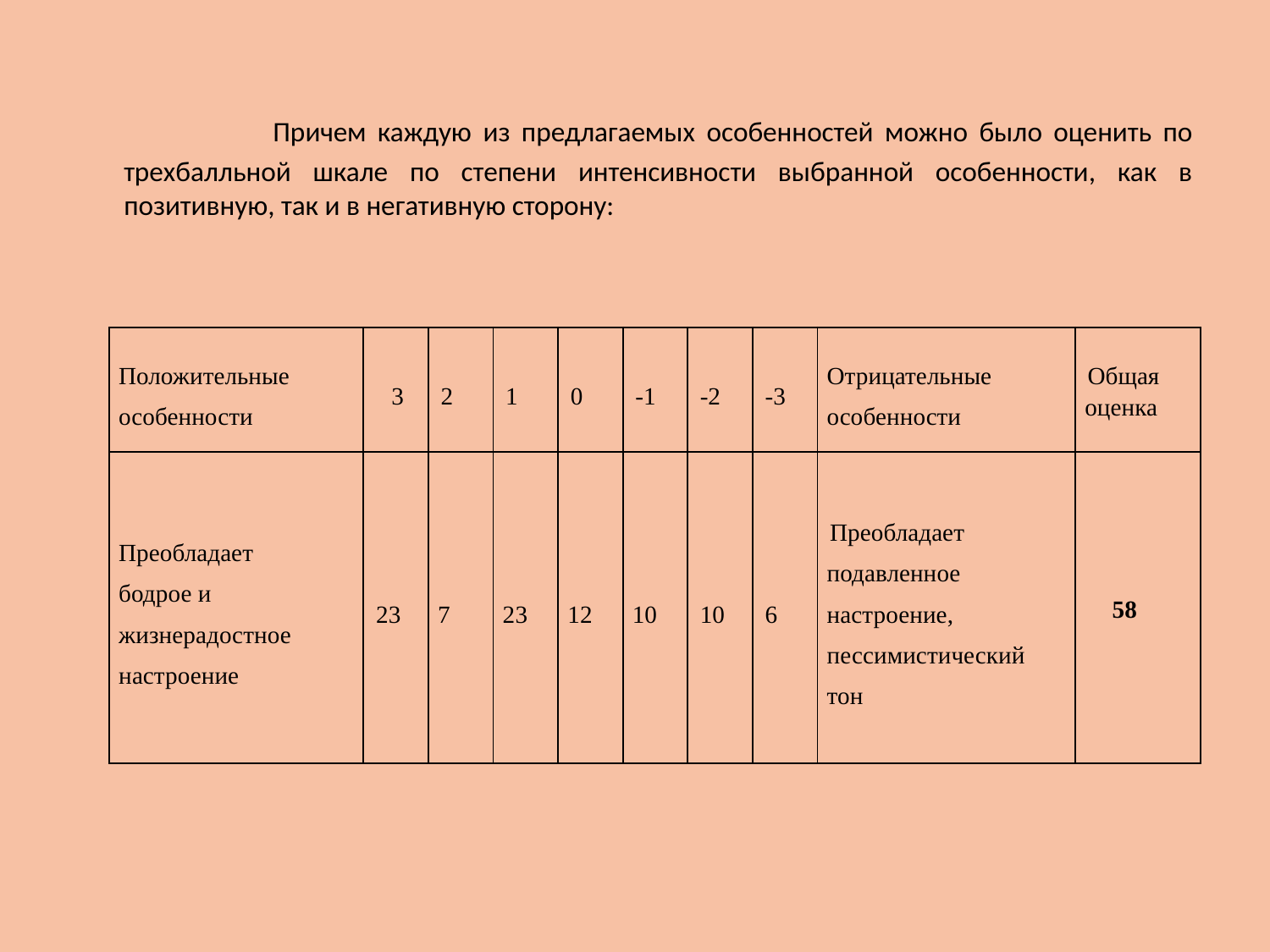

Причем каждую из предлагаемых особенностей можно было оценить по трехбалльной шкале по степени интенсивности выбранной особенности, как в позитивную, так и в негативную сторону:

| Положительные особенности | 3 | 2 | 1 | 0 | -1 | -2 | -3 | Отрицательные особенности | Общая оценка |
| --- | --- | --- | --- | --- | --- | --- | --- | --- | --- |
| Преобладает бодрое и жизнерадостное настроение | 23 | 7 | 23 | 12 | 10 | 10 | 6 | Преобладает подавленное настроение, пессимистический тон | 58 |